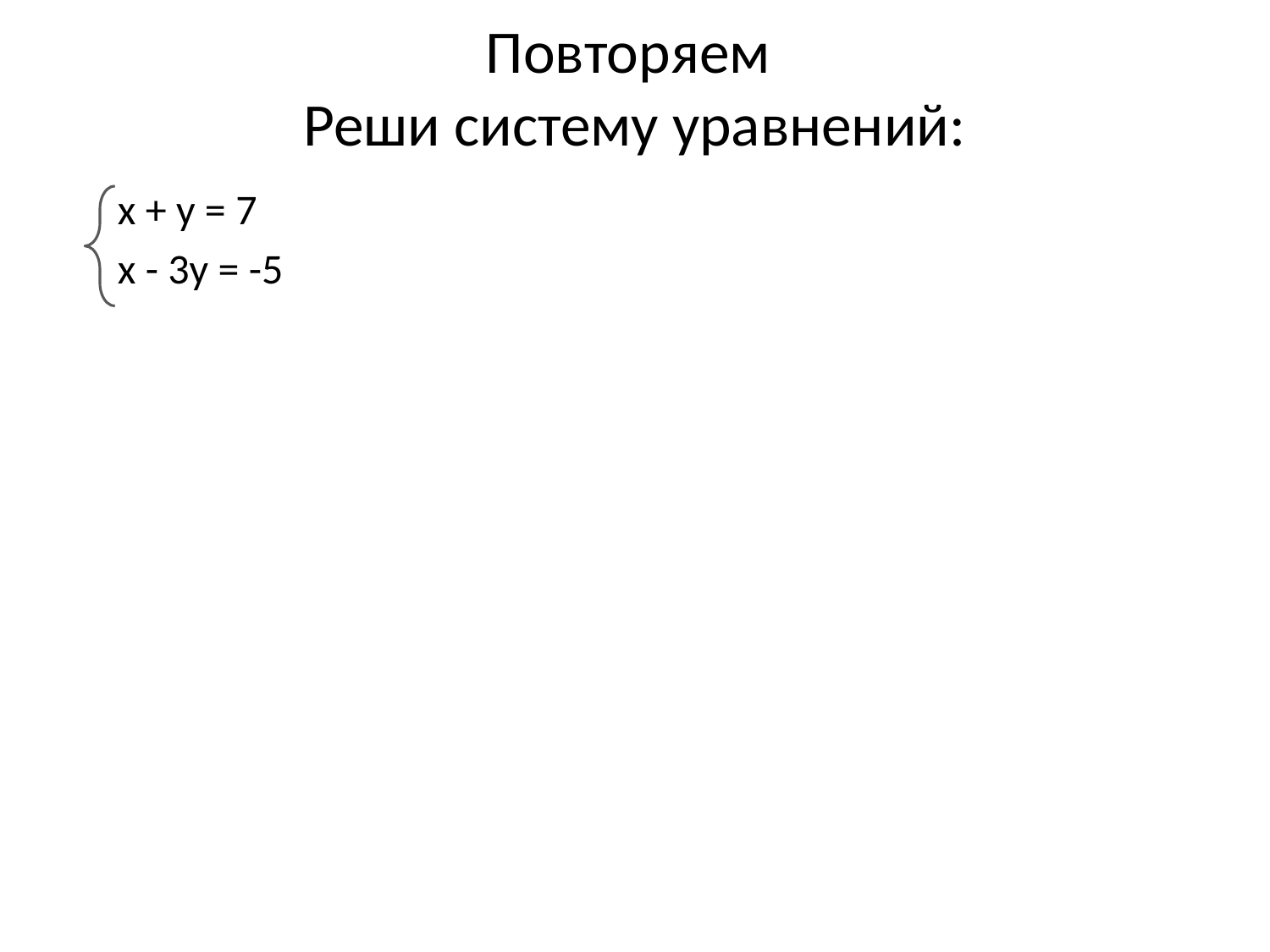

# Повторяем Реши систему уравнений:
х + у = 7
х - 3у = -5